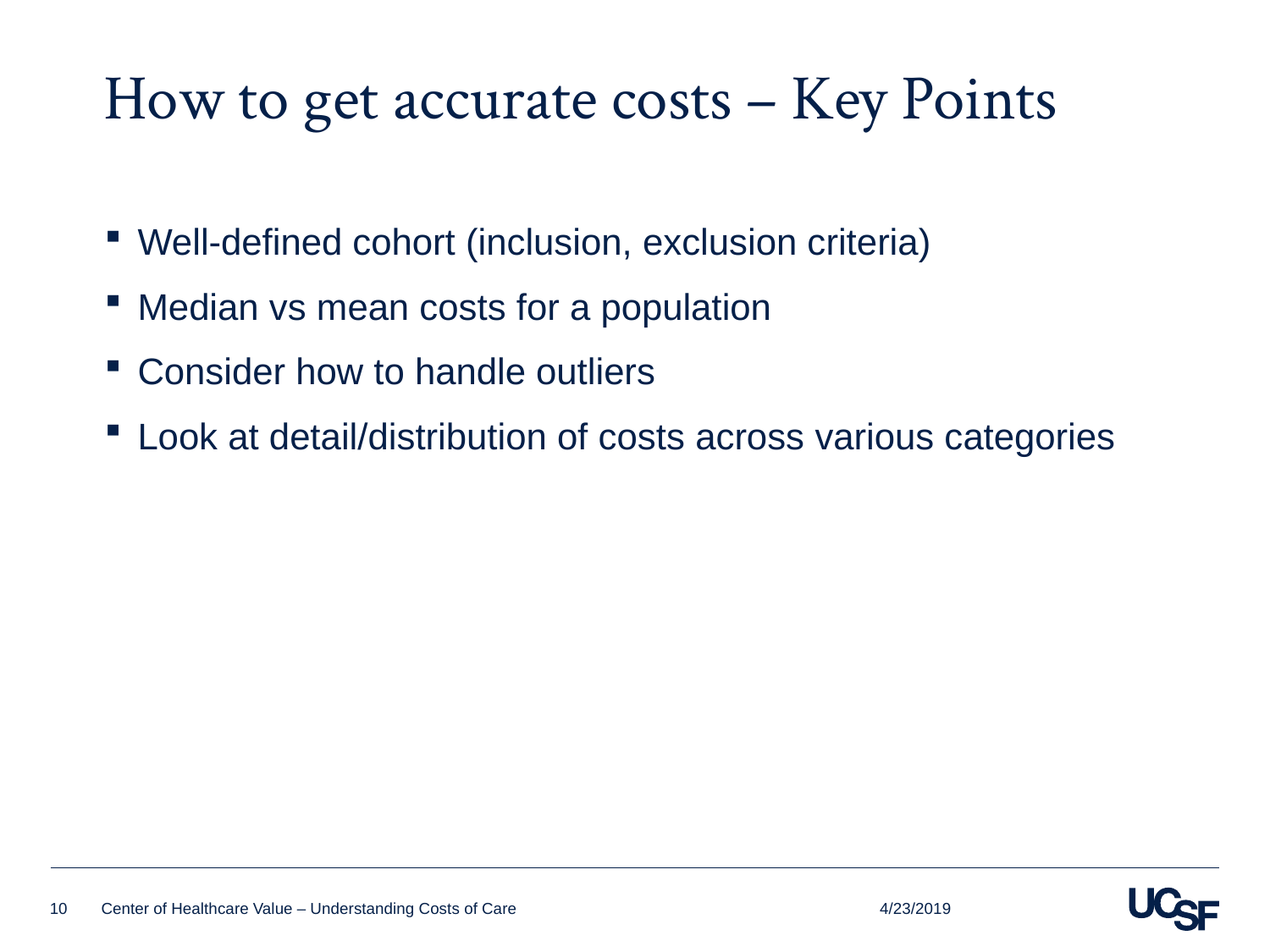

# How to get accurate costs – Key Points
Well-defined cohort (inclusion, exclusion criteria)
Median vs mean costs for a population
Consider how to handle outliers
Look at detail/distribution of costs across various categories

4/23/2019
10
Center of Healthcare Value – Understanding Costs of Care